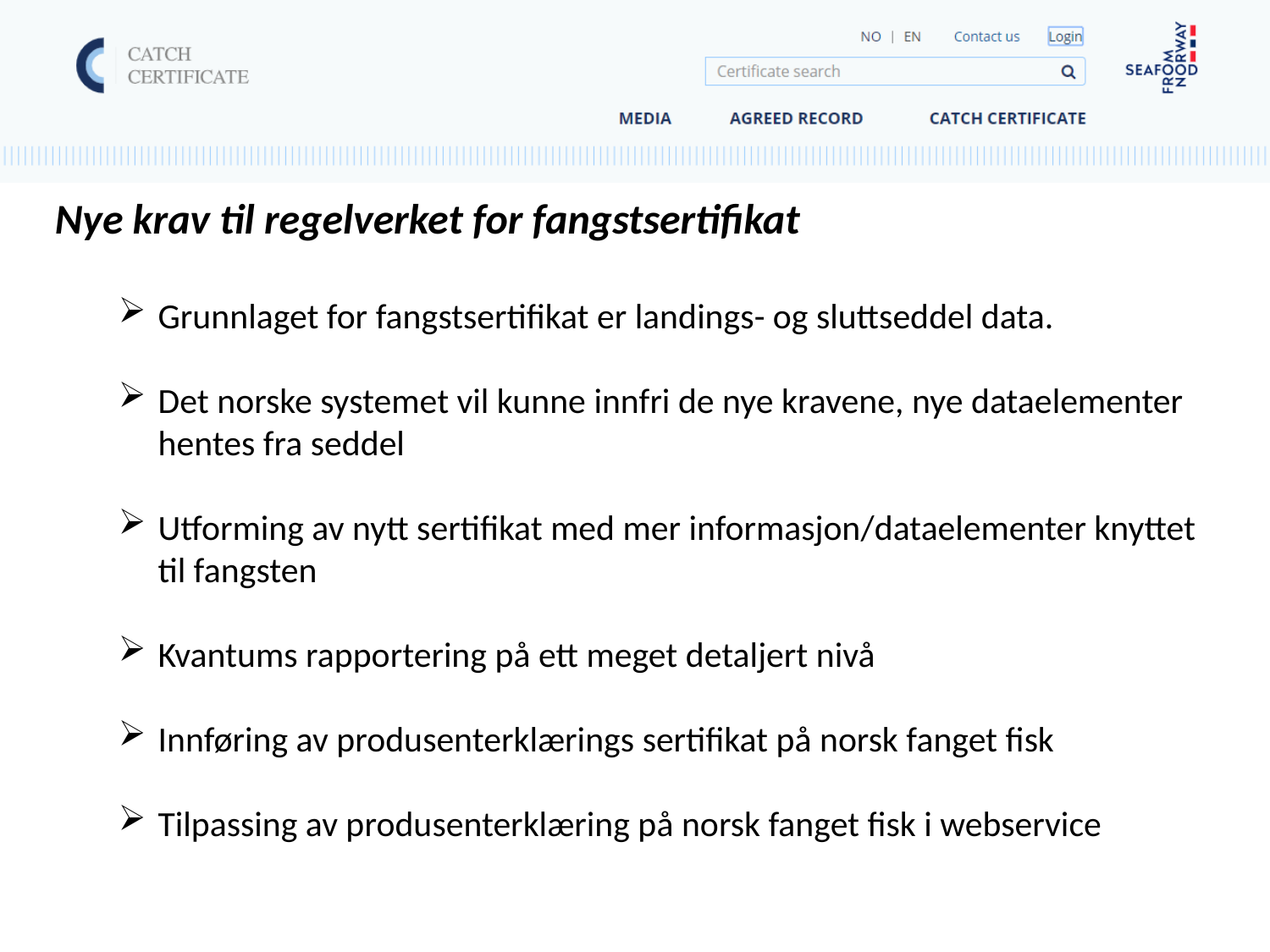

Nye krav til regelverket for fangstsertifikat

Grunnlaget for fangstsertifikat er landings- og sluttseddel data.
Det norske systemet vil kunne innfri de nye kravene, nye dataelementer hentes fra seddel

Utforming av nytt sertifikat med mer informasjon/dataelementer knyttet til fangsten
Kvantums rapportering på ett meget detaljert nivå
Innføring av produsenterklærings sertifikat på norsk fanget fisk
Tilpassing av produsenterklæring på norsk fanget fisk i webservice